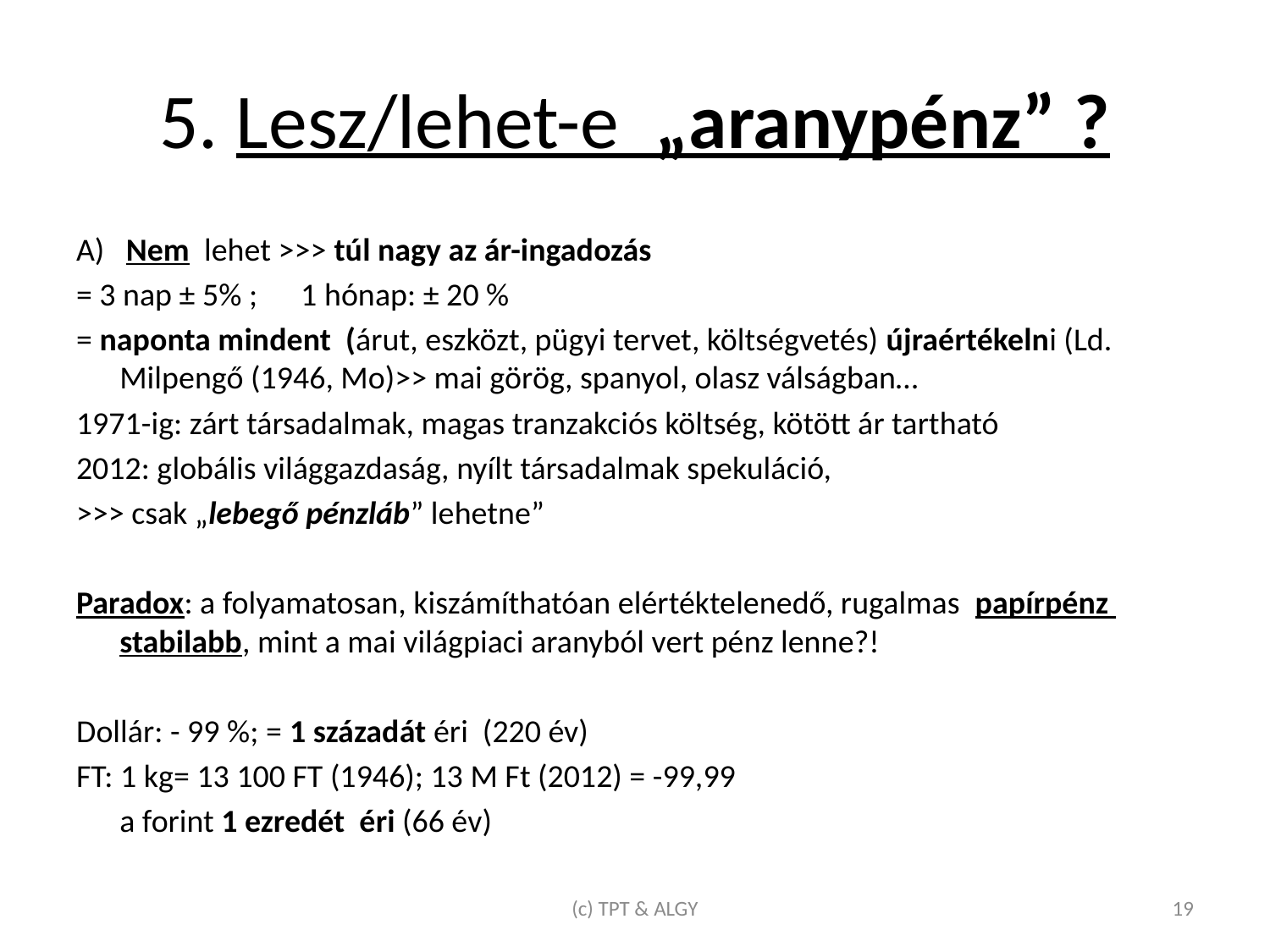

# 5. Lesz/lehet-e  „aranypénz” ?
A)   Nem  lehet >>> túl nagy az ár-ingadozás
= 3 nap ± 5% ;      1 hónap: ± 20 %
= naponta mindent  (árut, eszközt, pügyi tervet, költségvetés) újraértékelni (Ld. Milpengő (1946, Mo)>> mai görög, spanyol, olasz válságban…
1971-ig: zárt társadalmak, magas tranzakciós költség, kötött ár tartható
2012: globális világgazdaság, nyílt társadalmak spekuláció,
>>> csak „lebegő pénzláb” lehetne”

Paradox: a folyamatosan, kiszámíthatóan elértéktelenedő, rugalmas  papírpénz  stabilabb, mint a mai világpiaci aranyból vert pénz lenne?!

Dollár: - 99 %; = 1 századát éri  (220 év)
FT: 1 kg= 13 100 FT (1946); 13 M Ft (2012) = -99,99
			a forint 1 ezredét  éri (66 év)
(c) TPT & ALGY
19